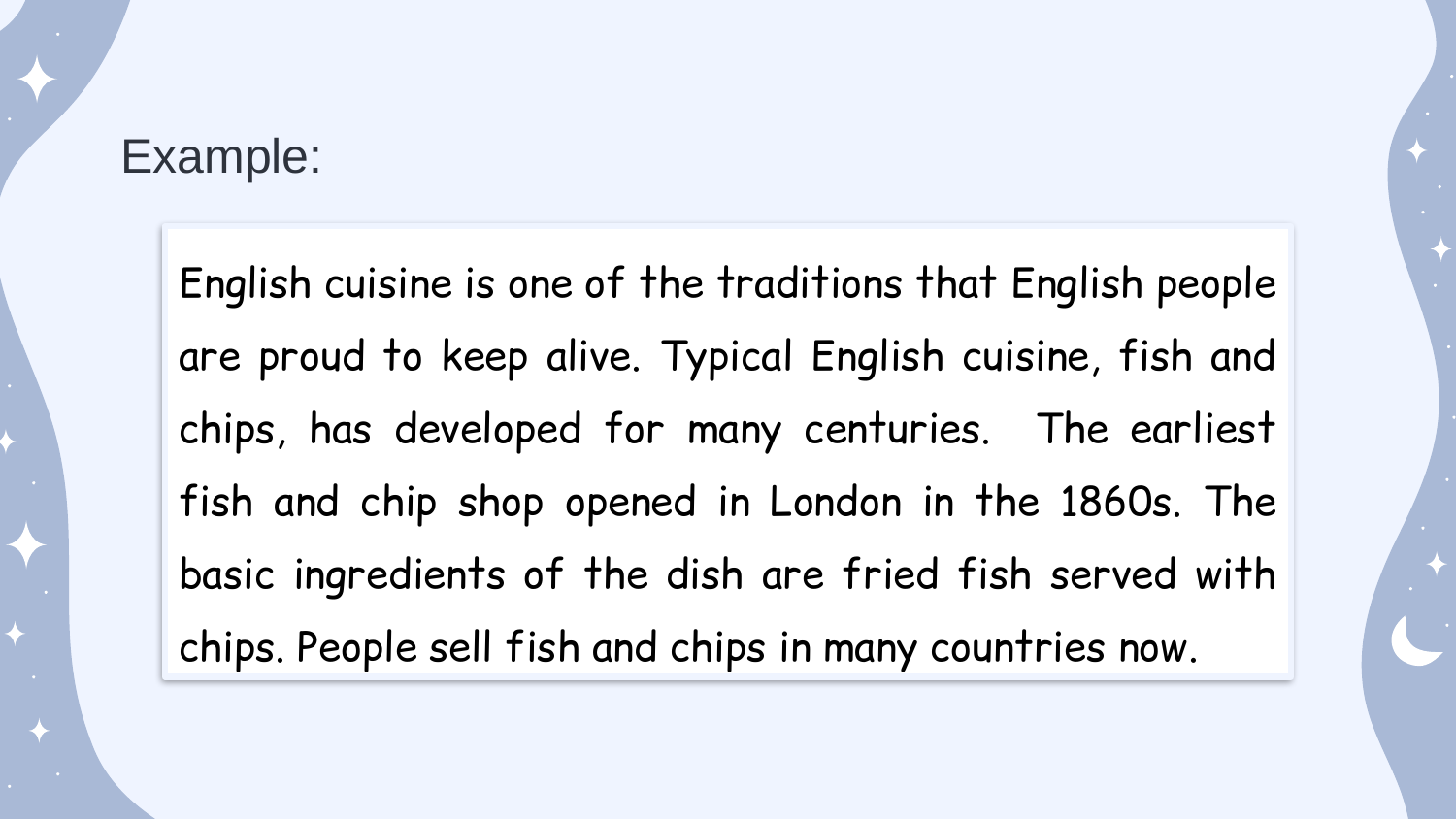

# Example:
English cuisine is one of the traditions that English people are proud to keep alive. Typical English cuisine, fish and chips, has developed for many centuries.  The earliest fish and chip shop opened in London in the 1860s. The basic ingredients of the dish are fried fish served with chips. People sell fish and chips in many countries now.